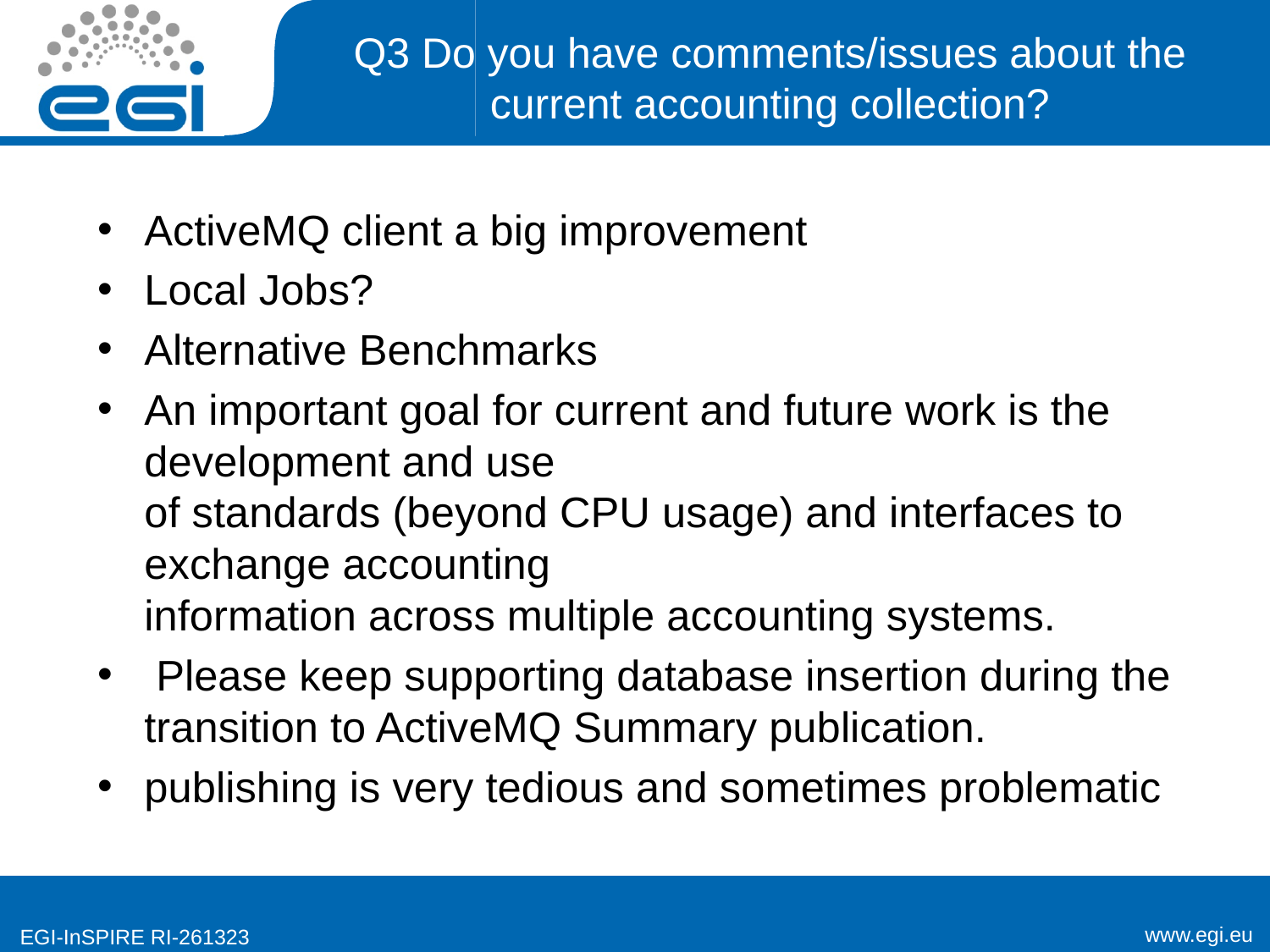

# Q3 Do you have comments/issues about the current accounting collection?
ActiveMQ client a big improvement
Local Jobs?
Alternative Benchmarks
An important goal for current and future work is the development and use
of standards (beyond CPU usage) and interfaces to exchange accounting
information across multiple accounting systems.
 Please keep supporting database insertion during the transition to ActiveMQ Summary publication.
publishing is very tedious and sometimes problematic